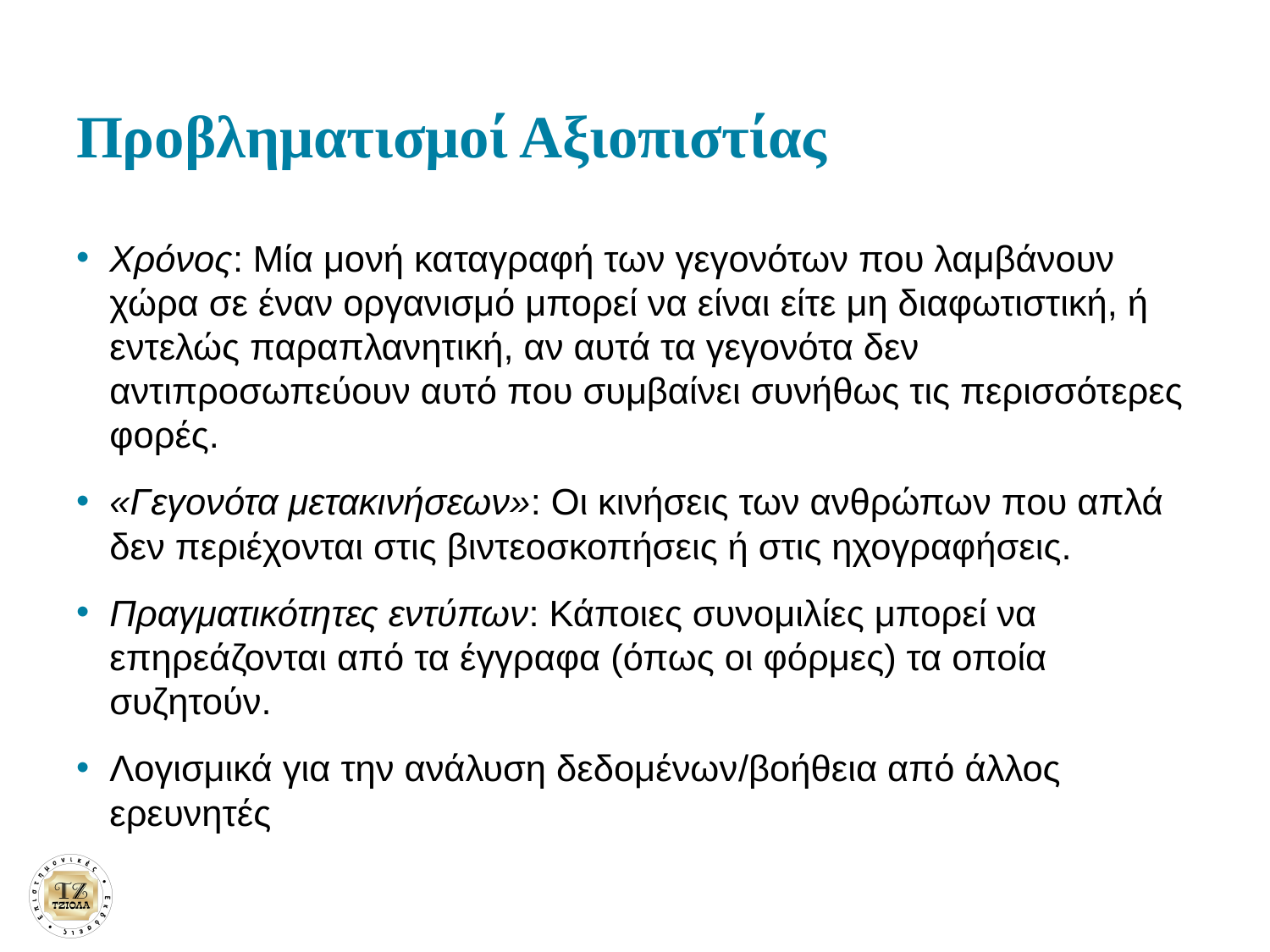

# Προβληματισμοί Αξιοπιστίας
Χρόνος: Μία μονή καταγραφή των γεγονότων που λαμβάνουν χώρα σε έναν οργανισμό μπορεί να είναι είτε μη διαφωτιστική, ή εντελώς παραπλανητική, αν αυτά τα γεγονότα δεν αντιπροσωπεύουν αυτό που συμβαίνει συνήθως τις περισσότερες φορές.
«Γεγονότα μετακινήσεων»: Οι κινήσεις των ανθρώπων που απλά δεν περιέχονται στις βιντεοσκοπήσεις ή στις ηχογραφήσεις.
Πραγματικότητες εντύπων: Κάποιες συνομιλίες μπορεί να επηρεάζονται από τα έγγραφα (όπως οι φόρμες) τα οποία συζητούν.
Λογισμικά για την ανάλυση δεδομένων/βοήθεια από άλλος ερευνητές